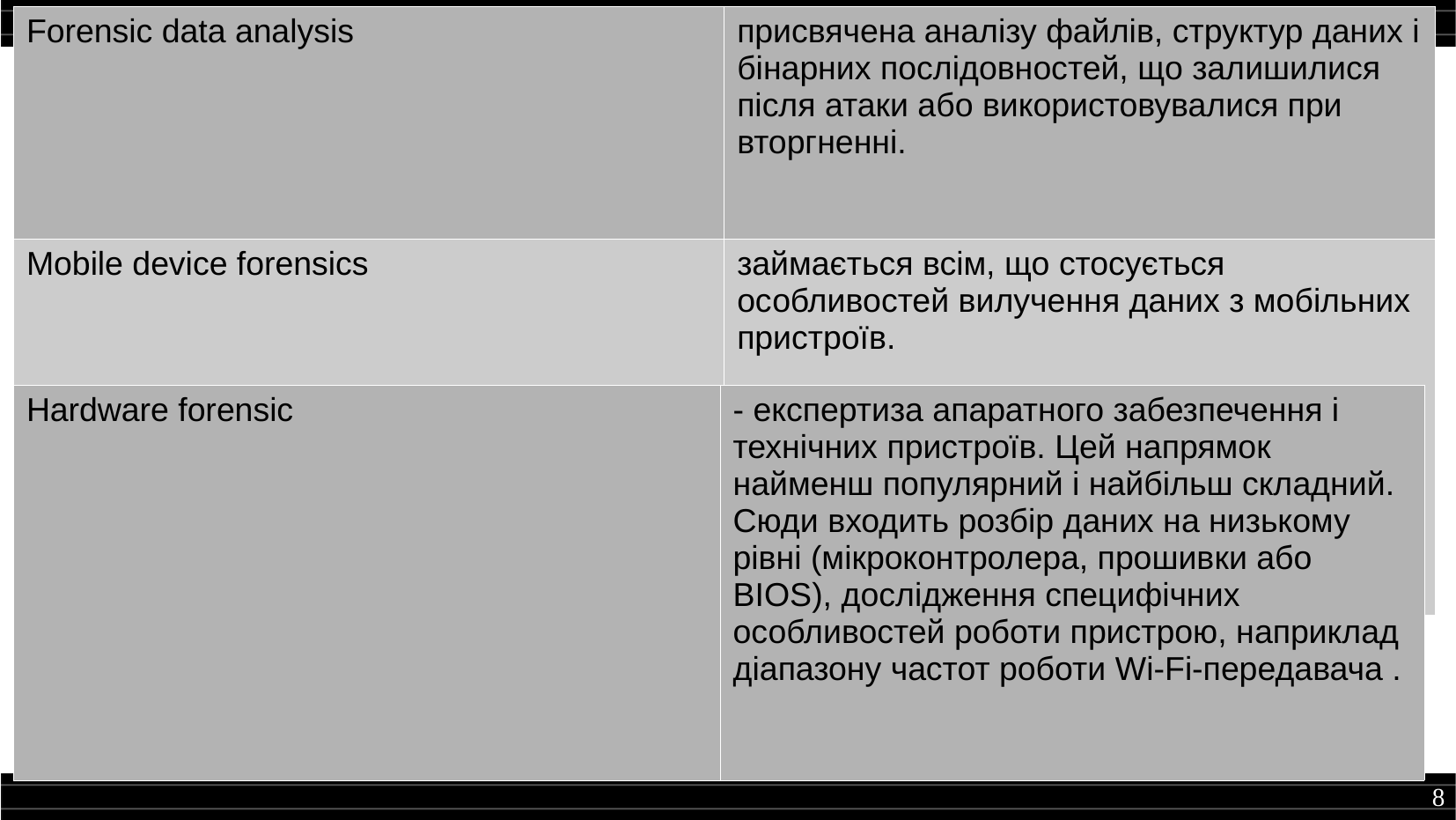

| Forensic data analysis | присвячена аналізу файлів, структур даних і бінарних послідовностей, що залишилися після атаки або використовувалися при вторгненні. |
| --- | --- |
| Mobile device forensics | займається всім, що стосується особливостей вилучення даних з мобільних пристроїв. |
| Hardware forensic | - експертиза апаратного забезпечення і технічних пристроїв. Цей напрямок найменш популярний і найбільш складний. Сюди входить розбір даних на низькому рівні (мікроконтролера, прошивки або BIOS), дослідження специфічних особливостей роботи пристрою, наприклад діапазону частот роботи Wi-Fi-передавача . |
| --- | --- |